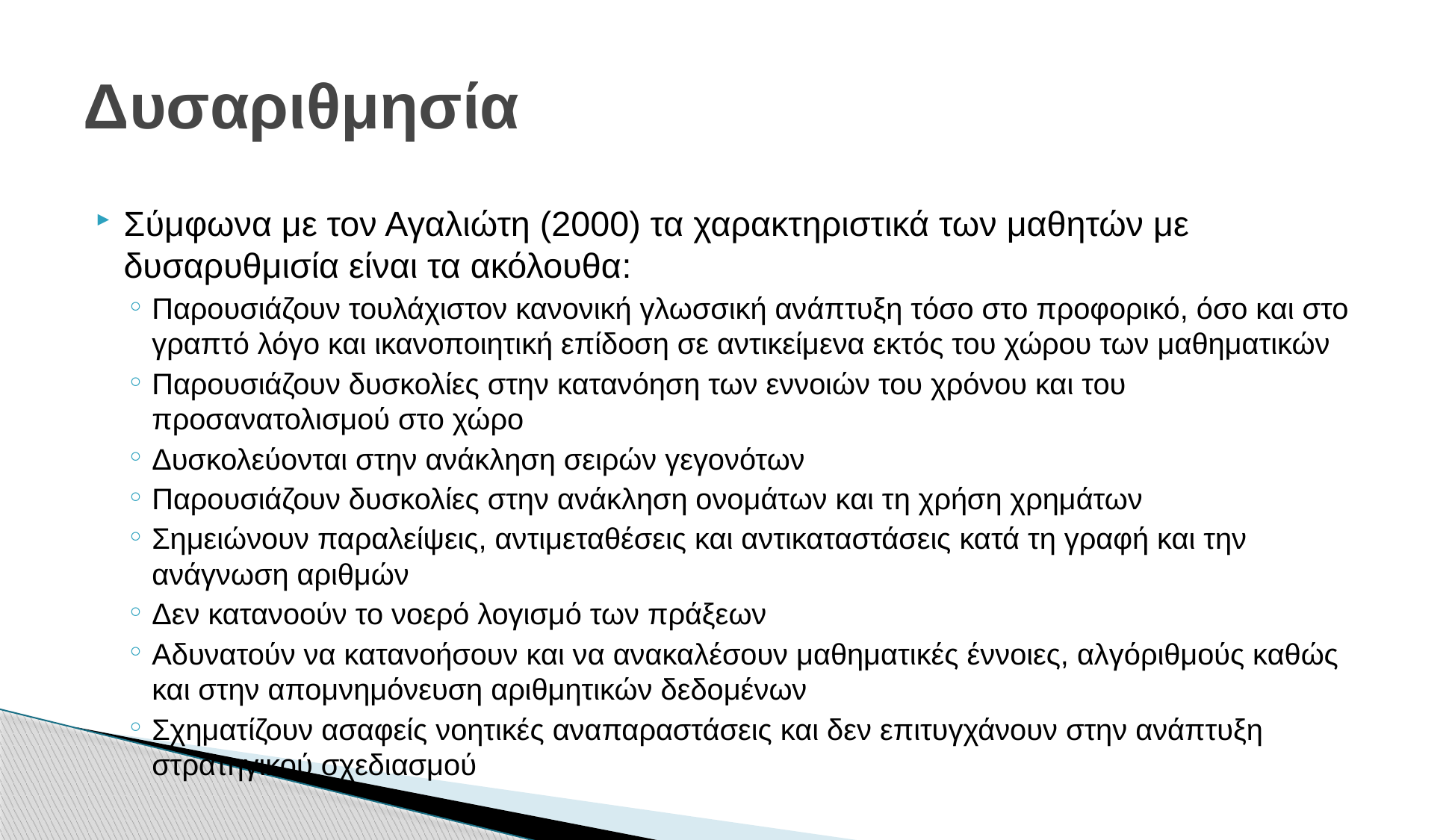

# Δυσαριθμησία
Σύμφωνα με τον Αγαλιώτη (2000) τα χαρακτηριστικά των μαθητών με δυσαρυθμισία είναι τα ακόλουθα:
Παρουσιάζουν τουλάχιστον κανονική γλωσσική ανάπτυξη τόσο στο προφορικό, όσο και στο γραπτό λόγο και ικανοποιητική επίδοση σε αντικείμενα εκτός του χώρου των μαθηματικών
Παρουσιάζουν δυσκολίες στην κατανόηση των εννοιών του χρόνου και του προσανατολισμού στο χώρο
Δυσκολεύονται στην ανάκληση σειρών γεγονότων
Παρουσιάζουν δυσκολίες στην ανάκληση ονομάτων και τη χρήση χρημάτων
Σημειώνουν παραλείψεις, αντιμεταθέσεις και αντικαταστάσεις κατά τη γραφή και την ανάγνωση αριθμών
Δεν κατανοούν το νοερό λογισμό των πράξεων
Αδυνατούν να κατανοήσουν και να ανακαλέσουν μαθηματικές έννοιες, αλγόριθμούς καθώς και στην απομνημόνευση αριθμητικών δεδομένων
Σχηματίζουν ασαφείς νοητικές αναπαραστάσεις και δεν επιτυγχάνουν στην ανάπτυξη στρατηγικού σχεδιασμού